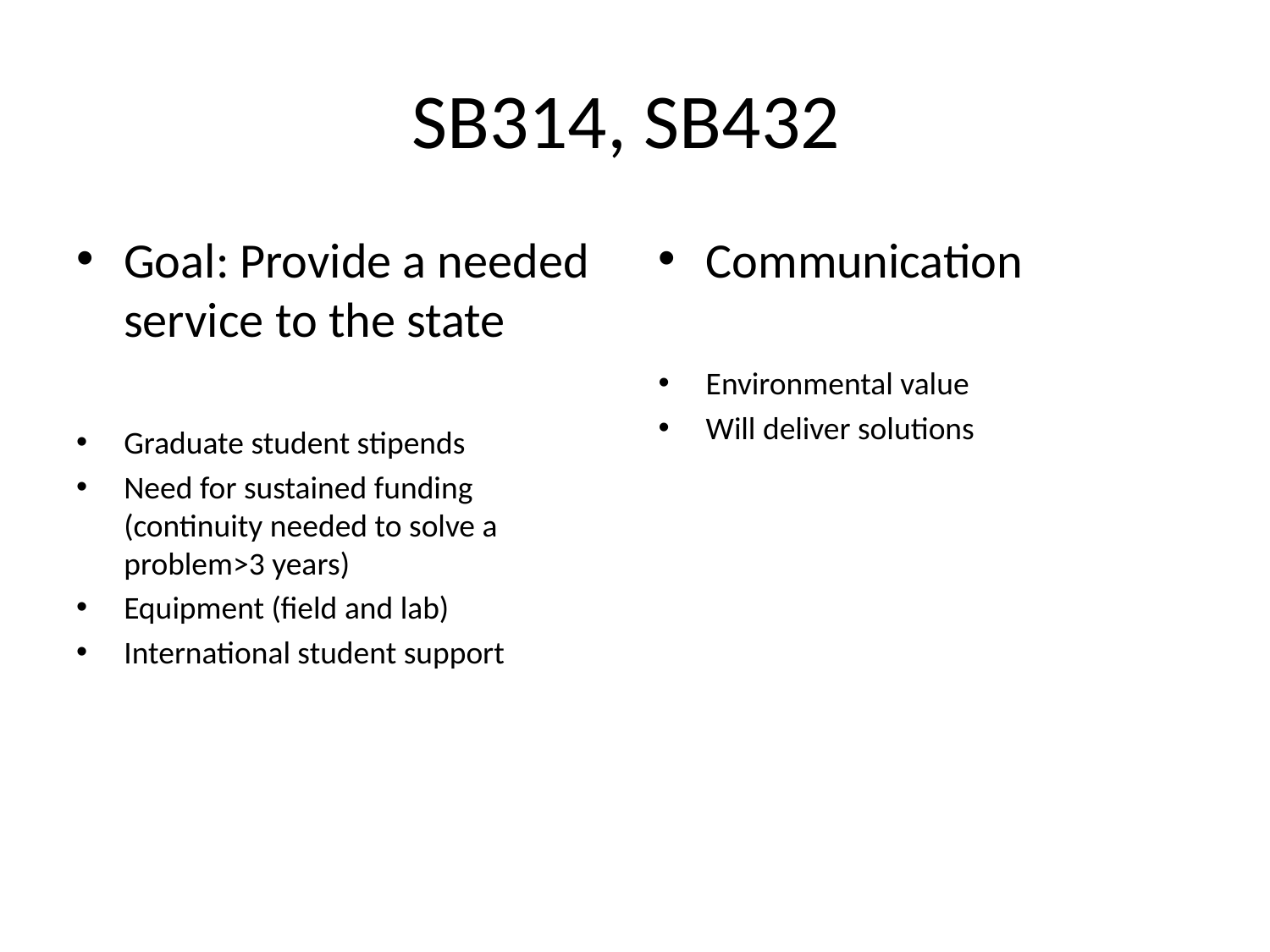

# SB314, SB432
Goal: Provide a needed service to the state

Graduate student stipends
Need for sustained funding (continuity needed to solve a problem>3 years)
Equipment (field and lab)
International student support

Communication

Environmental value
Will deliver solutions